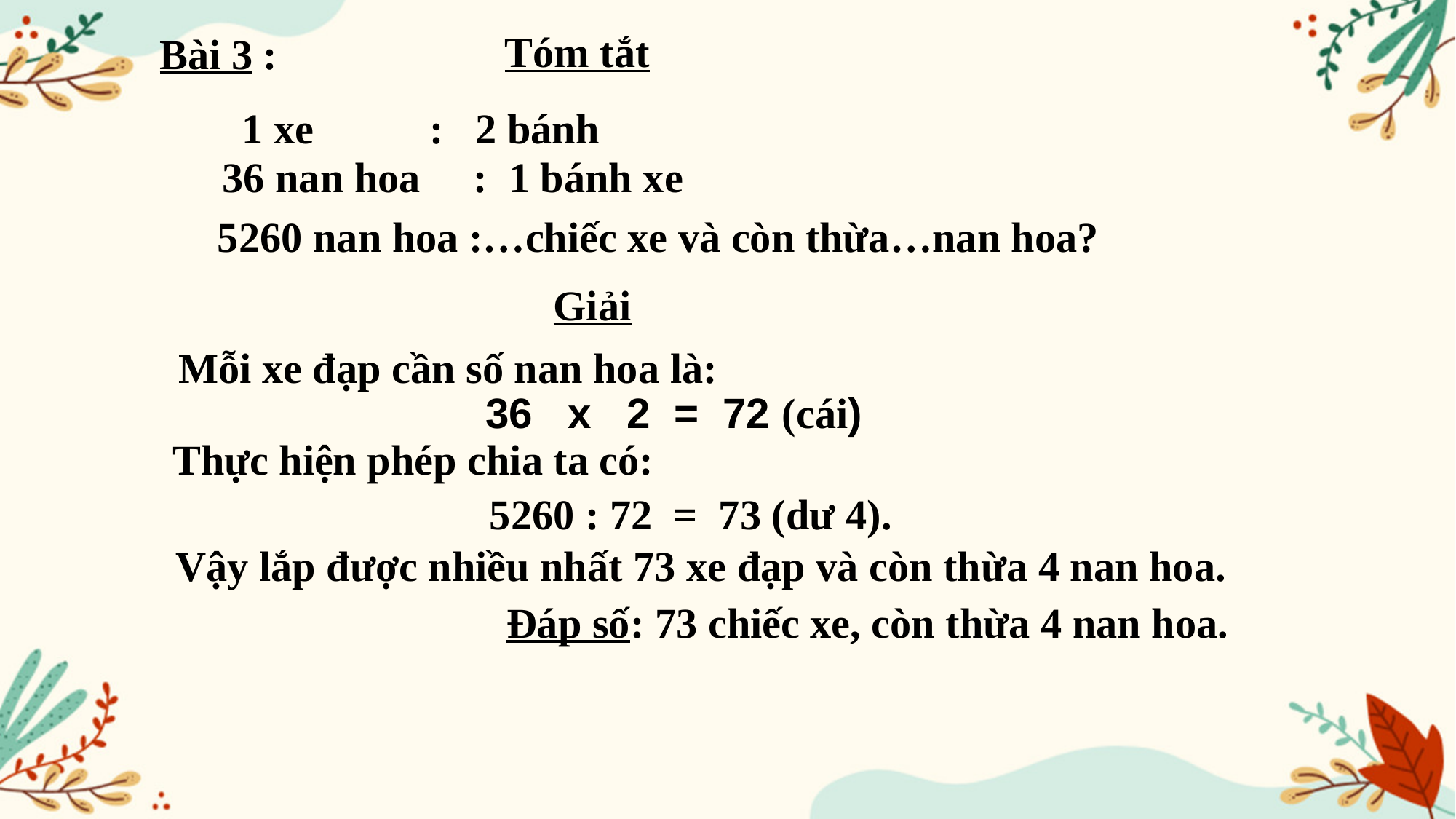

Tóm tắt
Bài 3 :
36 nan hoa     :  1 bánh xe
5260 nan hoa :…chiếc xe và còn thừa…nan hoa?
1 xe           :   2 bánh

Giải
Mỗi xe đạp cần số nan hoa là:
36   x   2  =  72 (cái)
  Thực hiện phép chia ta có:
     5260 : 72  =  73 (dư 4).
Vậy lắp được nhiều nhất 73 xe đạp và còn thừa 4 nan hoa.
Đáp số: 73 chiếc xe, còn thừa 4 nan hoa.